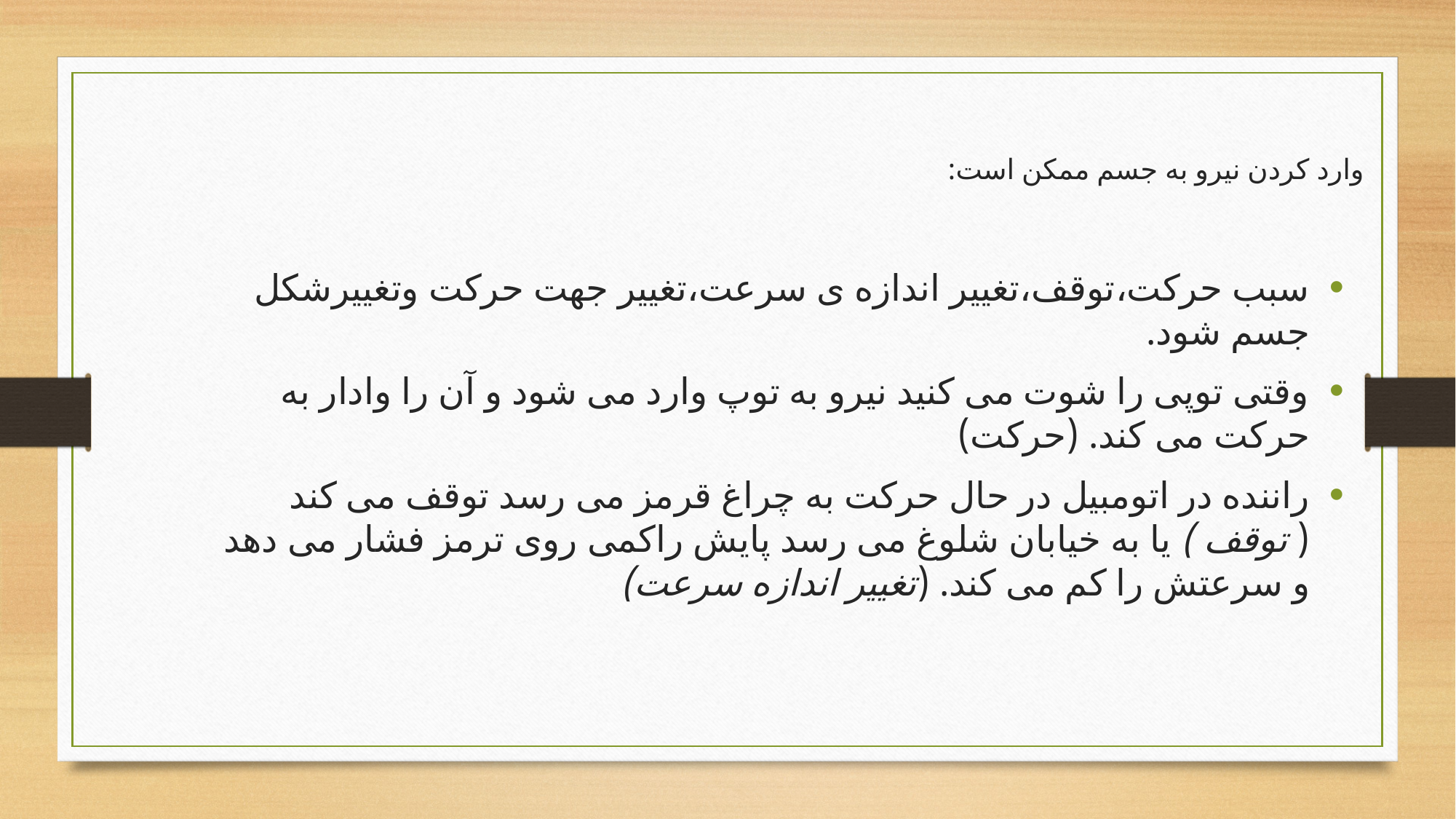

وارد کردن نیرو به جسم ممکن است:
سبب حرکت،توقف،تغییر اندازه ی سرعت،تغییر جهت حرکت وتغییرشکل جسم شود.
وقتی توپی را شوت می کنید نیرو به توپ وارد می شود و آن را وادار به حرکت می کند. (حرکت)
راننده در اتومبیل در حال حرکت به چراغ قرمز می رسد توقف می کند ( توقف ) یا به خیابان شلوغ می رسد پایش راکمی روی ترمز فشار می دهد و سرعتش را کم می کند. (تغییر اندازه سرعت)